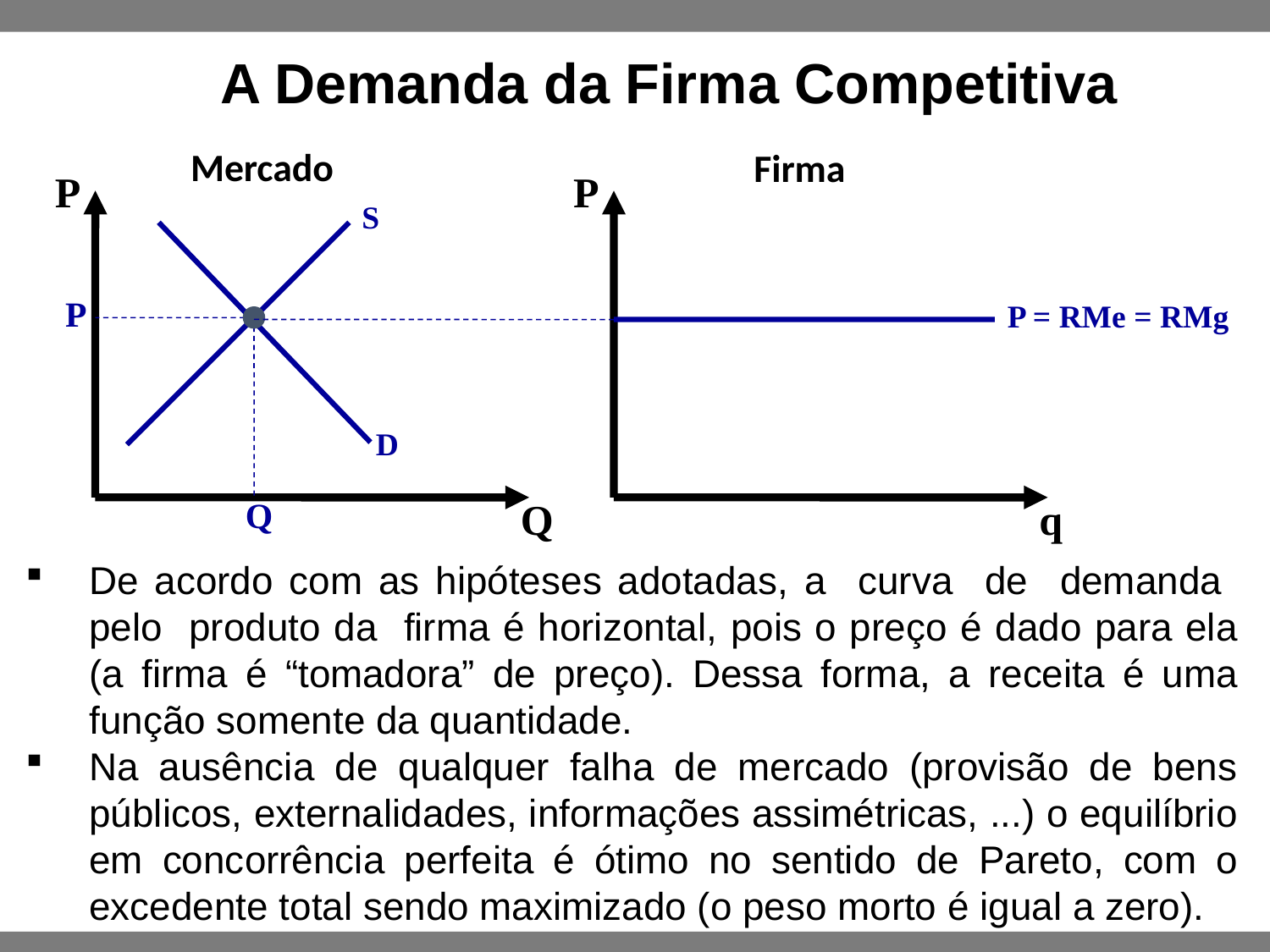

A Demanda da Firma Competitiva
Mercado
Firma
P
P

S

P
P = RMe = RMg

De acordo com as hipóteses adotadas, a  curva  de  demanda  pelo  produto da  firma é horizontal, pois o preço é dado para ela (a firma é “tomadora” de preço). Dessa forma, a receita é uma função somente da quantidade.
Na ausência de qualquer falha de mercado (provisão de bens públicos, externalidades, informações assimétricas, ...) o equilíbrio em concorrência perfeita é ótimo no sentido de Pareto, com o excedente total sendo maximizado (o peso morto é igual a zero).

D
Q
Q
q